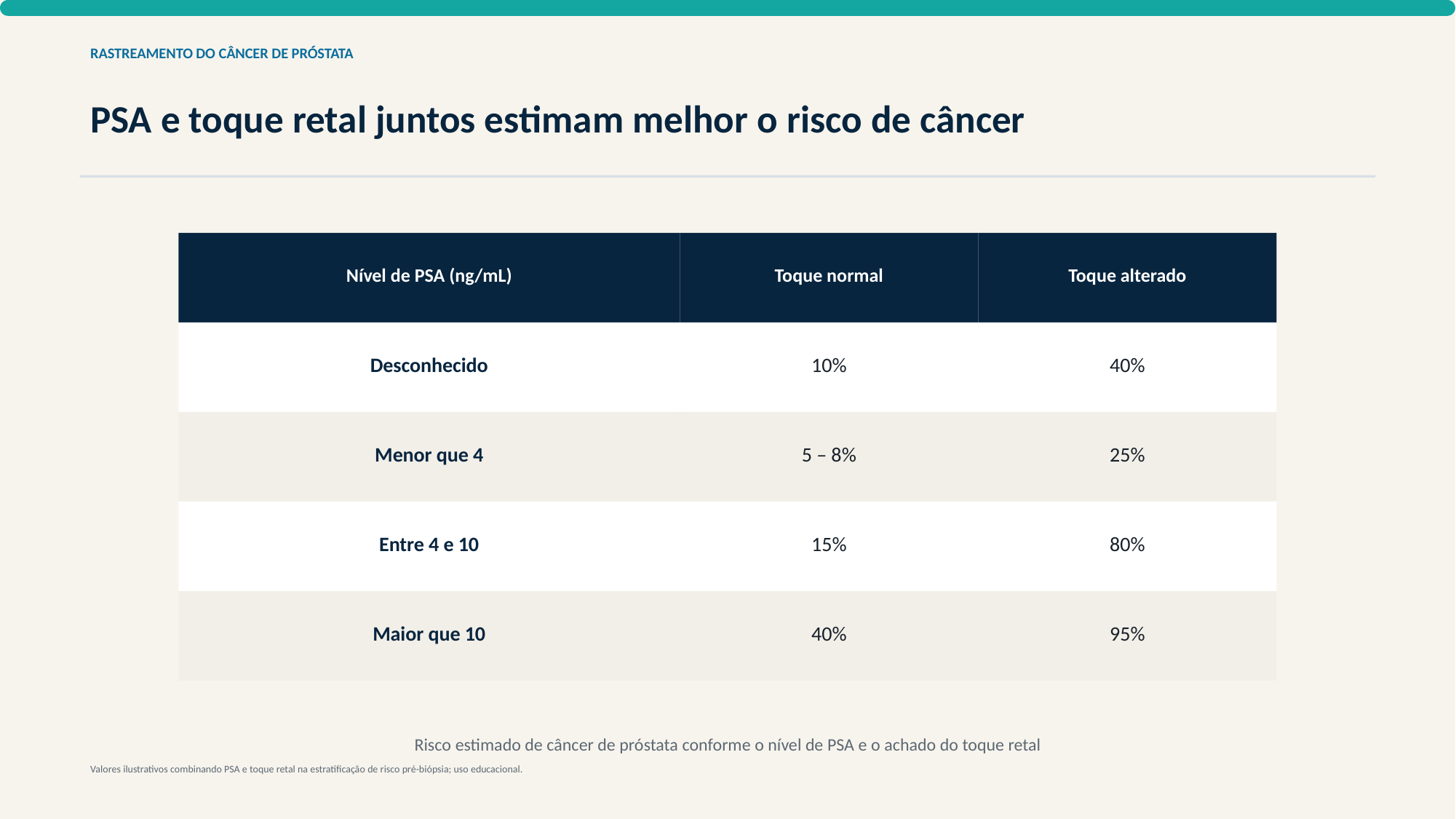

RASTREAMENTO DO CÂNCER DE PRÓSTATA
PSA e toque retal juntos estimam melhor o risco de câncer

Nível de PSA (ng/mL)

Toque normal

Toque alterado

Desconhecido

10%

40%

Menor que 4

5 – 8%

25%

Entre 4 e 10

15%

80%

Maior que 10

40%

95%
Risco estimado de câncer de próstata conforme o nível de PSA e o achado do toque retal
Valores ilustrativos combinando PSA e toque retal na estratificação de risco pré-biópsia; uso educacional.